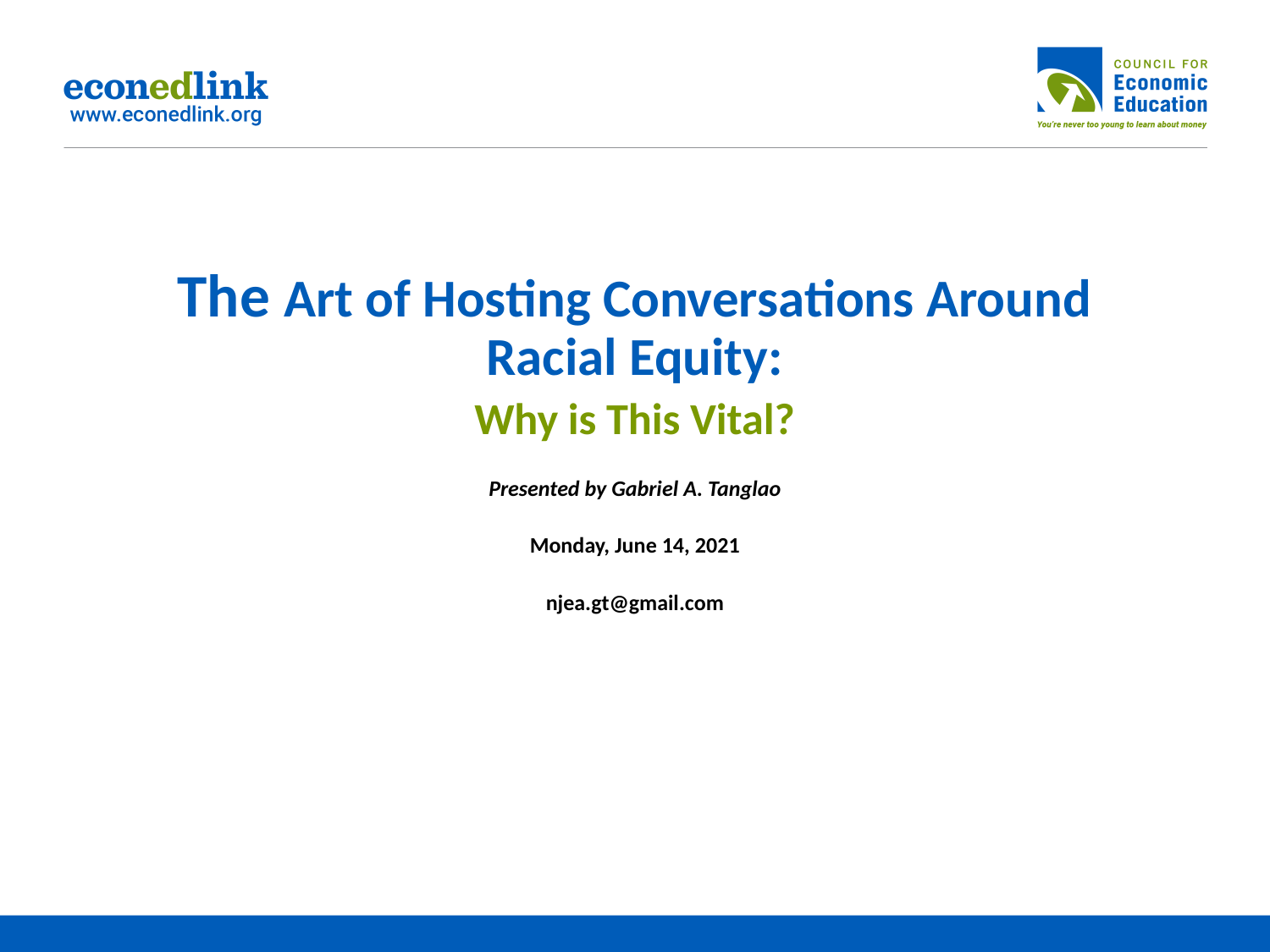

# The Art of Hosting Conversations Around Racial Equity: Why is This Vital? Presented by Gabriel A. Tanglao Monday, June 14, 2021 njea.gt@gmail.com